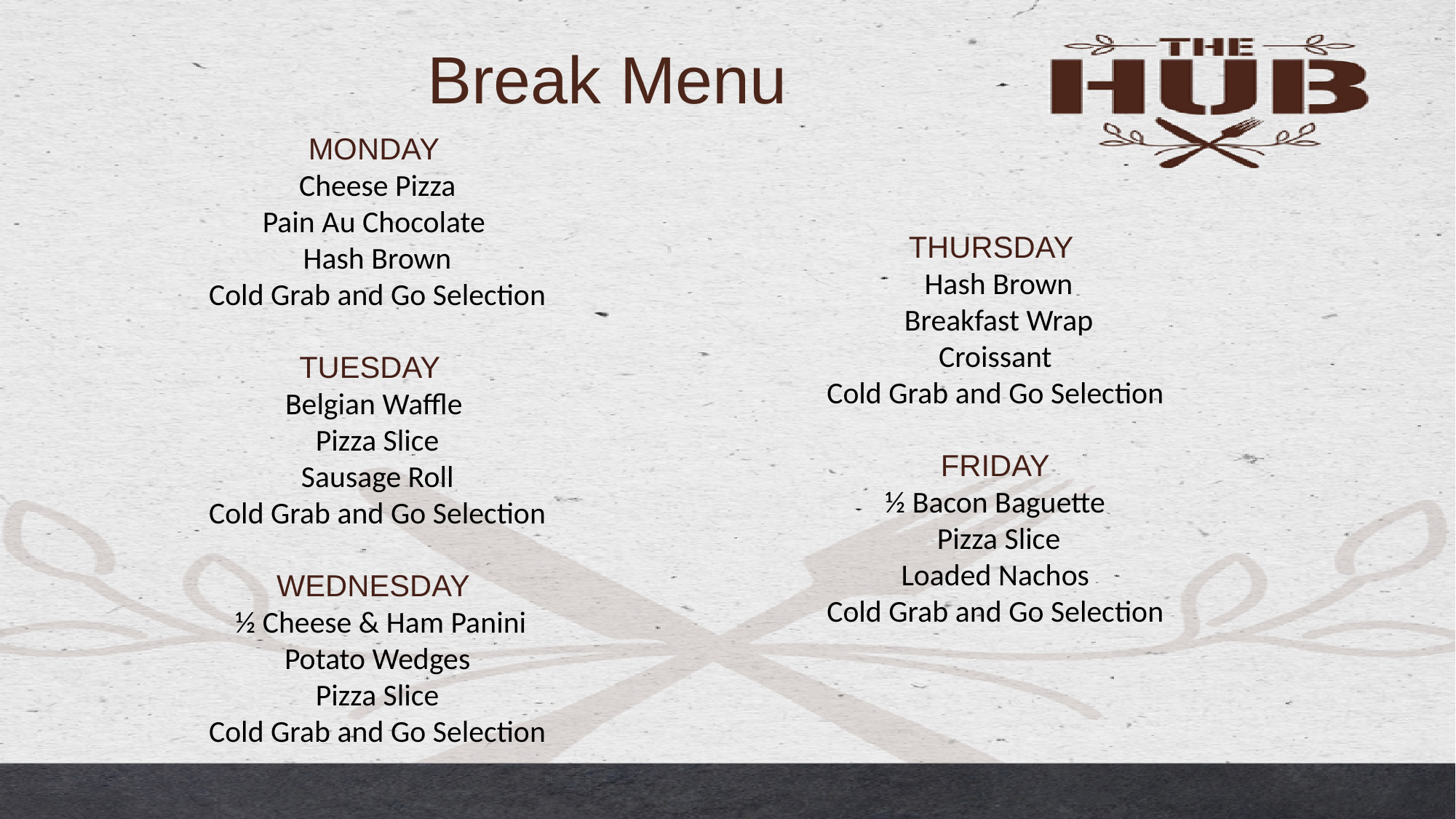

Break Menu
MONDAY
Cheese Pizza
Pain Au Chocolate
Hash Brown
Cold Grab and Go Selection

TUESDAY
Belgian Waffle
Pizza Slice
Sausage Roll
Cold Grab and Go Selection

WEDNESDAY
 ½ Cheese & Ham Panini
Potato Wedges
Pizza Slice
Cold Grab and Go Selection
THURSDAY
Hash Brown
Breakfast Wrap
Croissant
Cold Grab and Go Selection

FRIDAY
½ Bacon Baguette
Pizza Slice
Loaded Nachos
Cold Grab and Go Selection